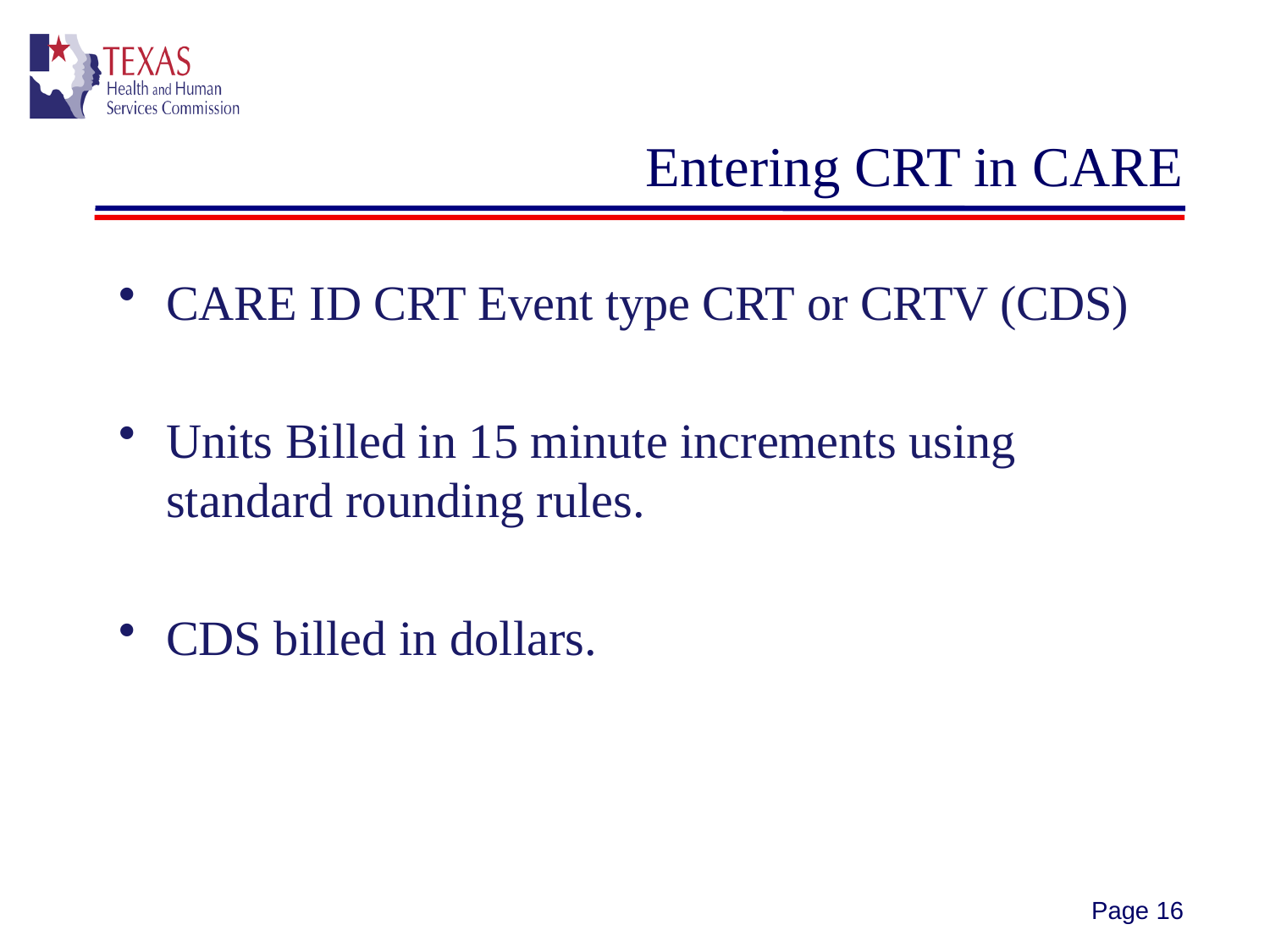

Entering CRT in CARE
CARE ID CRT Event type CRT or CRTV (CDS)

Units Billed in 15 minute increments using standard rounding rules.

CDS billed in dollars.

Page 16